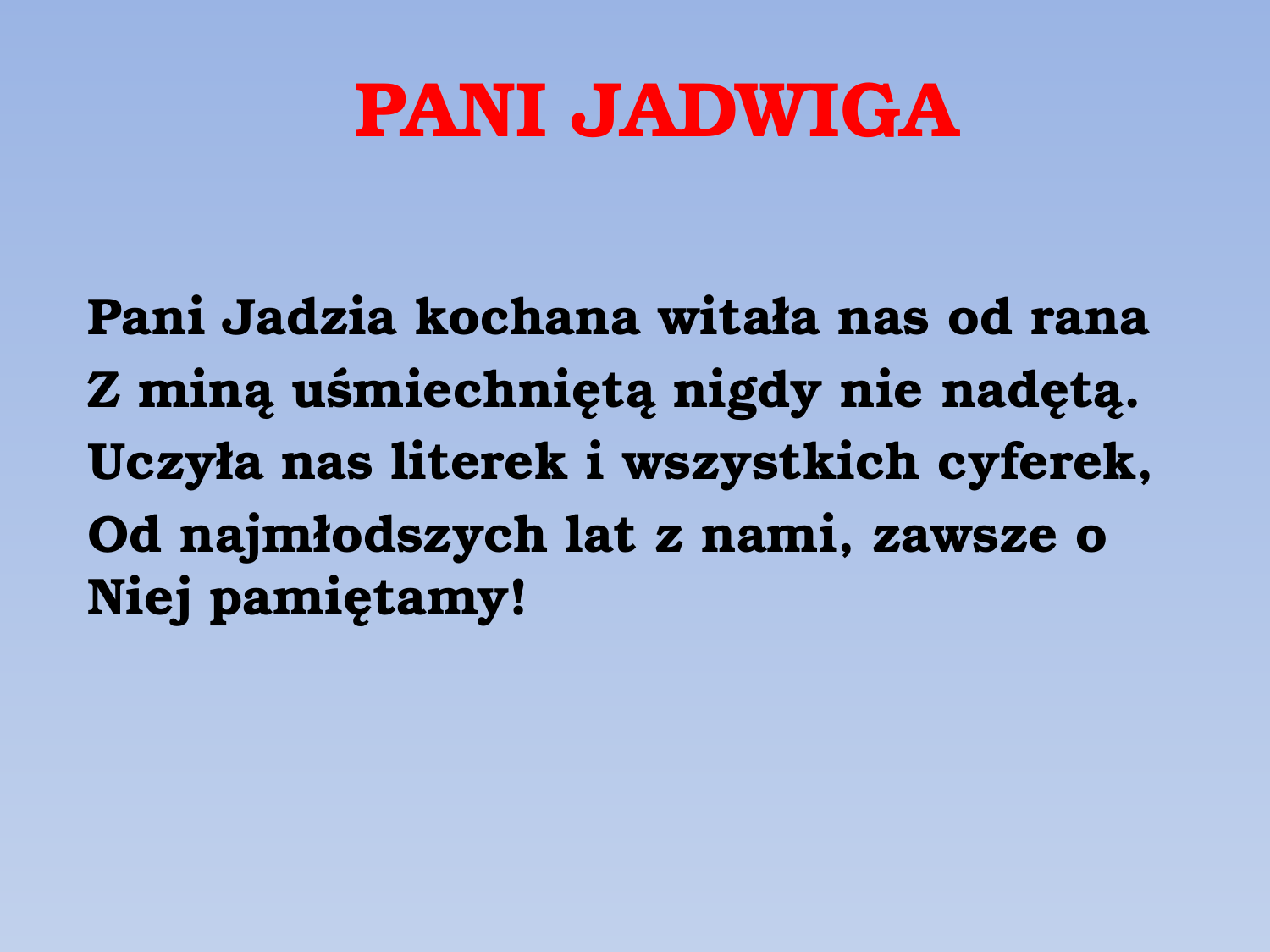

# PANI JADWIGA
Pani Jadzia kochana witała nas od rana
Z miną uśmiechniętą nigdy nie nadętą.
Uczyła nas literek i wszystkich cyferek,
Od najmłodszych lat z nami, zawsze o Niej pamiętamy!